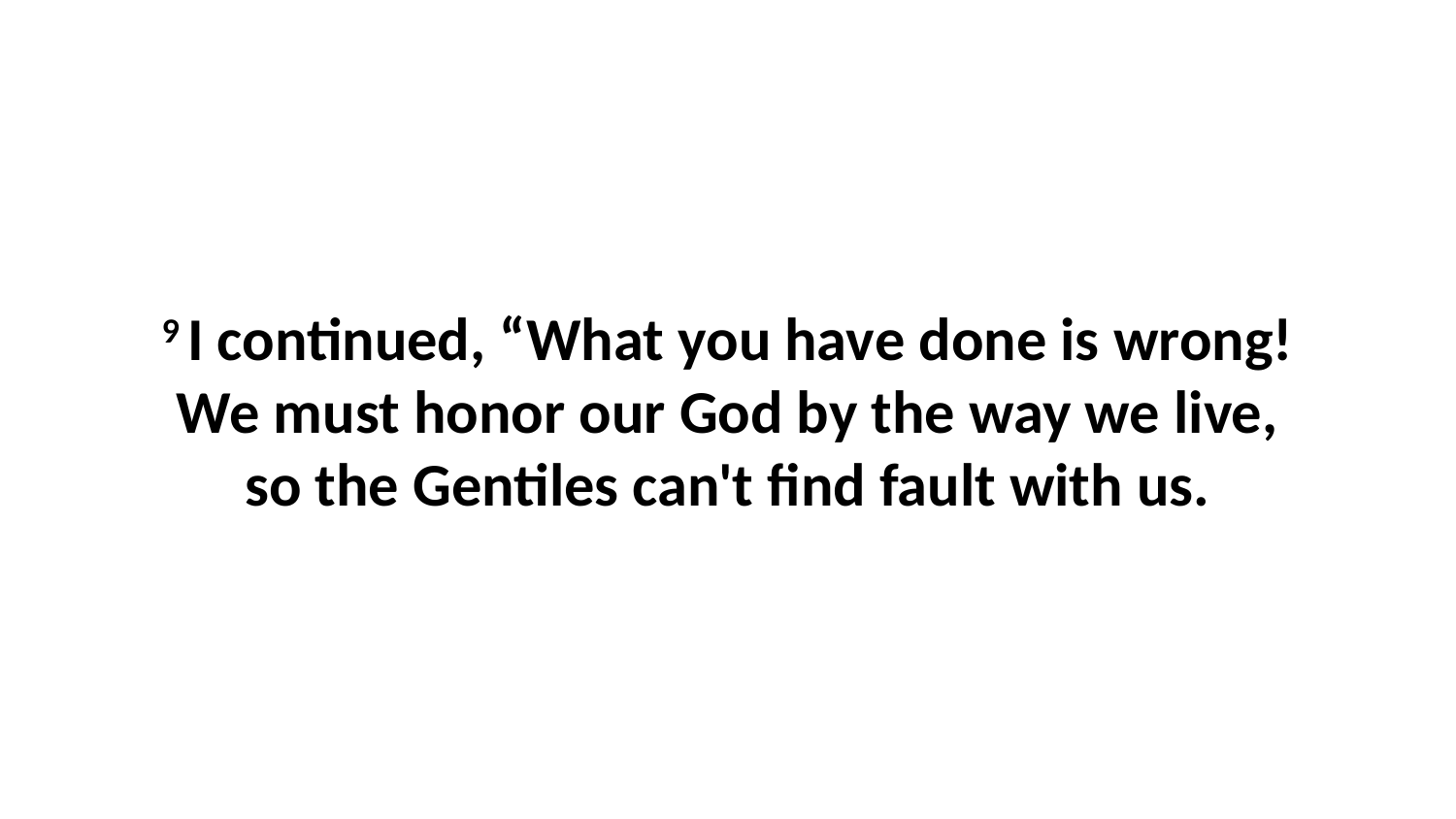

9 I continued, “What you have done is wrong! We must honor our God by the way we live, so the Gentiles can't find fault with us.